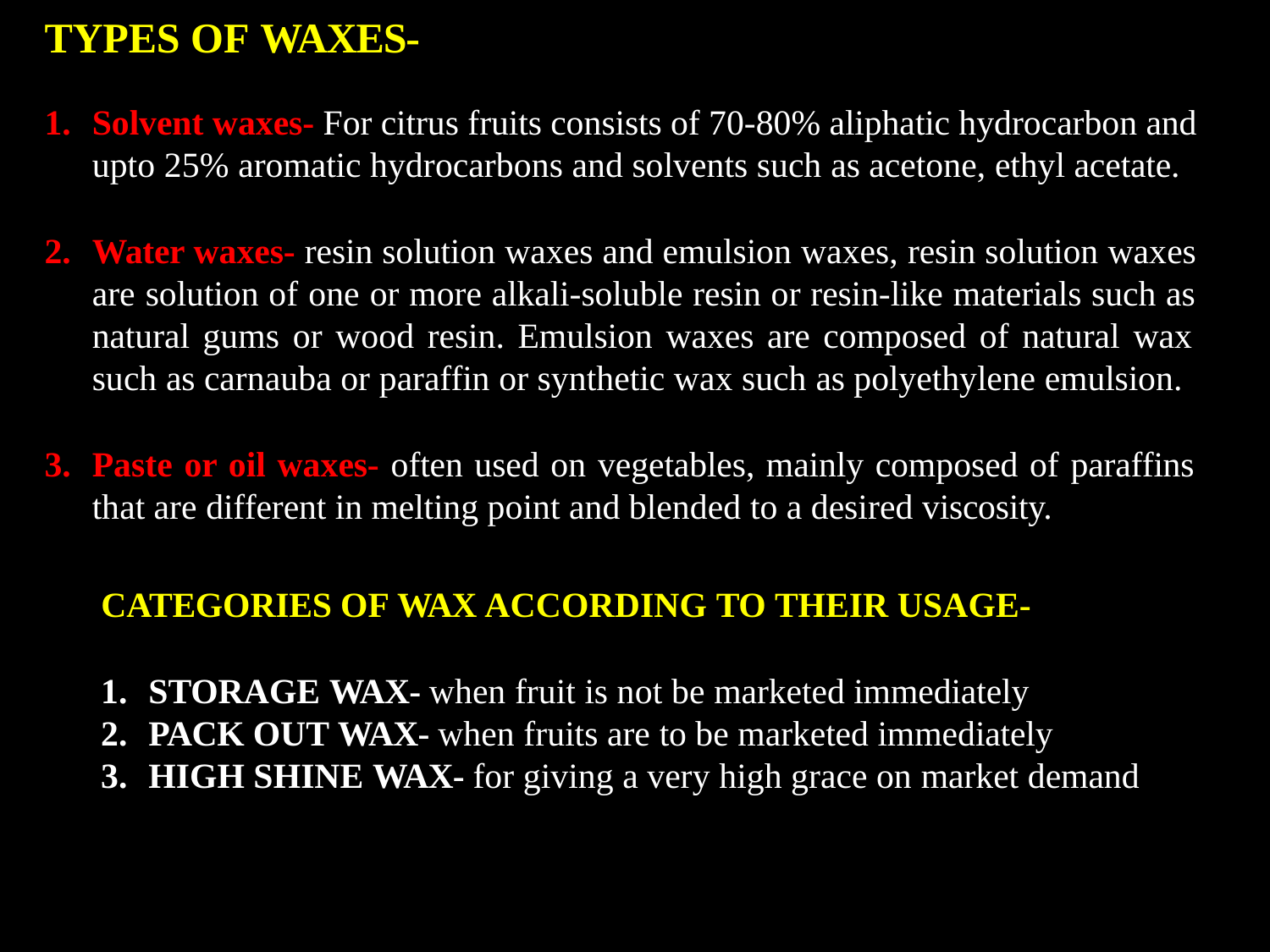

# TYPES OF WAXES-
Solvent waxes- For citrus fruits consists of 70-80% aliphatic hydrocarbon and  upto 25% aromatic hydrocarbons and solvents such as acetone, ethyl acetate.

Water waxes- resin solution waxes and emulsion waxes, resin solution waxes  are solution of one or more alkali-soluble resin or resin-like materials such as  natural gums or wood resin. Emulsion waxes are composed of natural wax  such as carnauba or paraffin or synthetic wax such as polyethylene emulsion.

Paste or oil waxes- often used on vegetables, mainly composed of paraffins  that are different in melting point and blended to a desired viscosity.

CATEGORIES OF WAX ACCORDING TO THEIR USAGE-

STORAGE WAX- when fruit is not be marketed immediately
PACK OUT WAX- when fruits are to be marketed immediately
HIGH SHINE WAX- for giving a very high grace on market demand